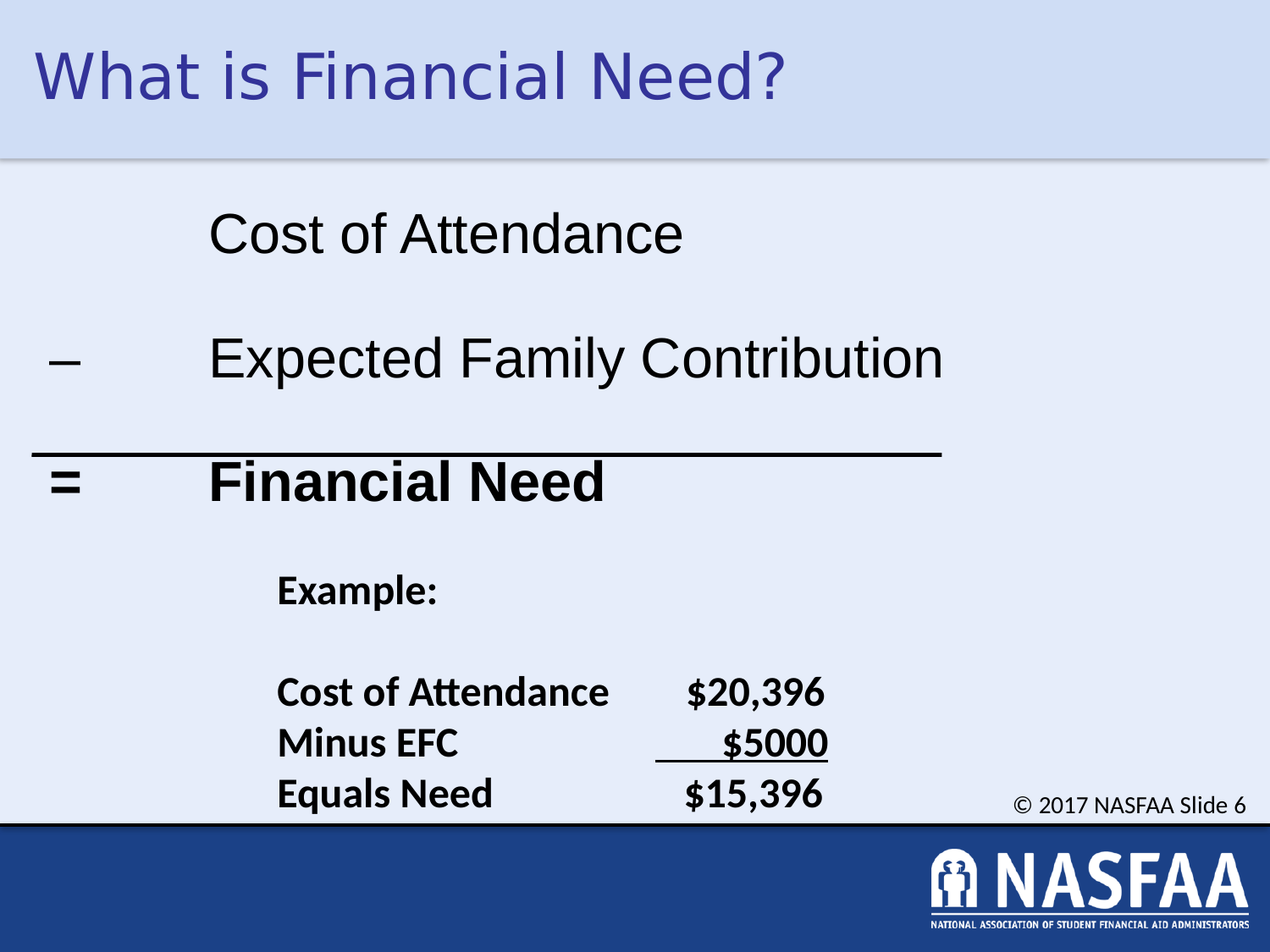

# What is Financial Need?
		Cost of Attendance
 – 	Expected Family Contribution
 = 	Financial Need

Example:

Cost of Attendance        $20,396
Minus EFC 	                    $5000
Equals Need                    $15,396